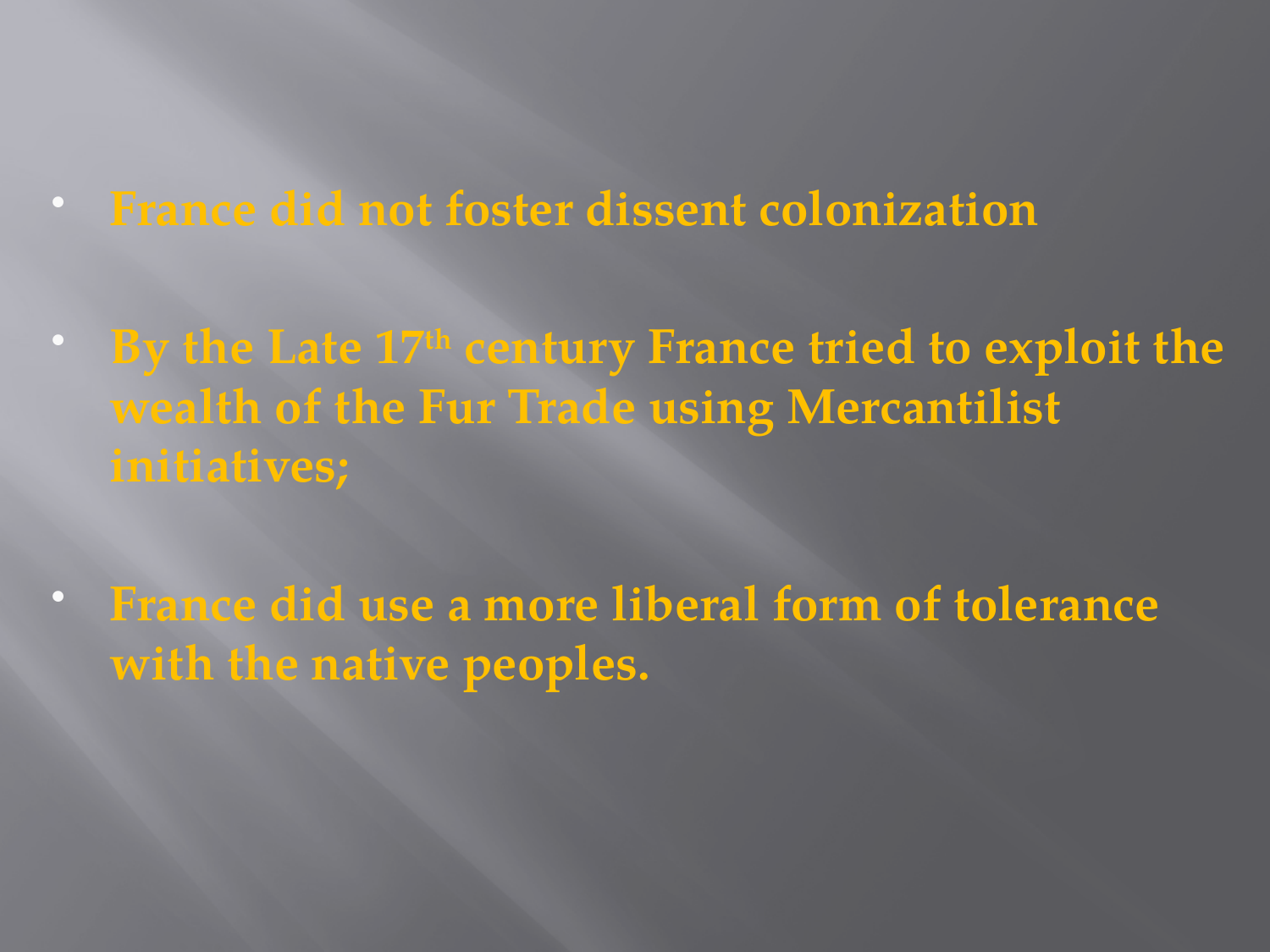

France did not foster dissent colonization

By the Late 17th century France tried to exploit the wealth of the Fur Trade using Mercantilist initiatives;

France did use a more liberal form of tolerance with the native peoples.